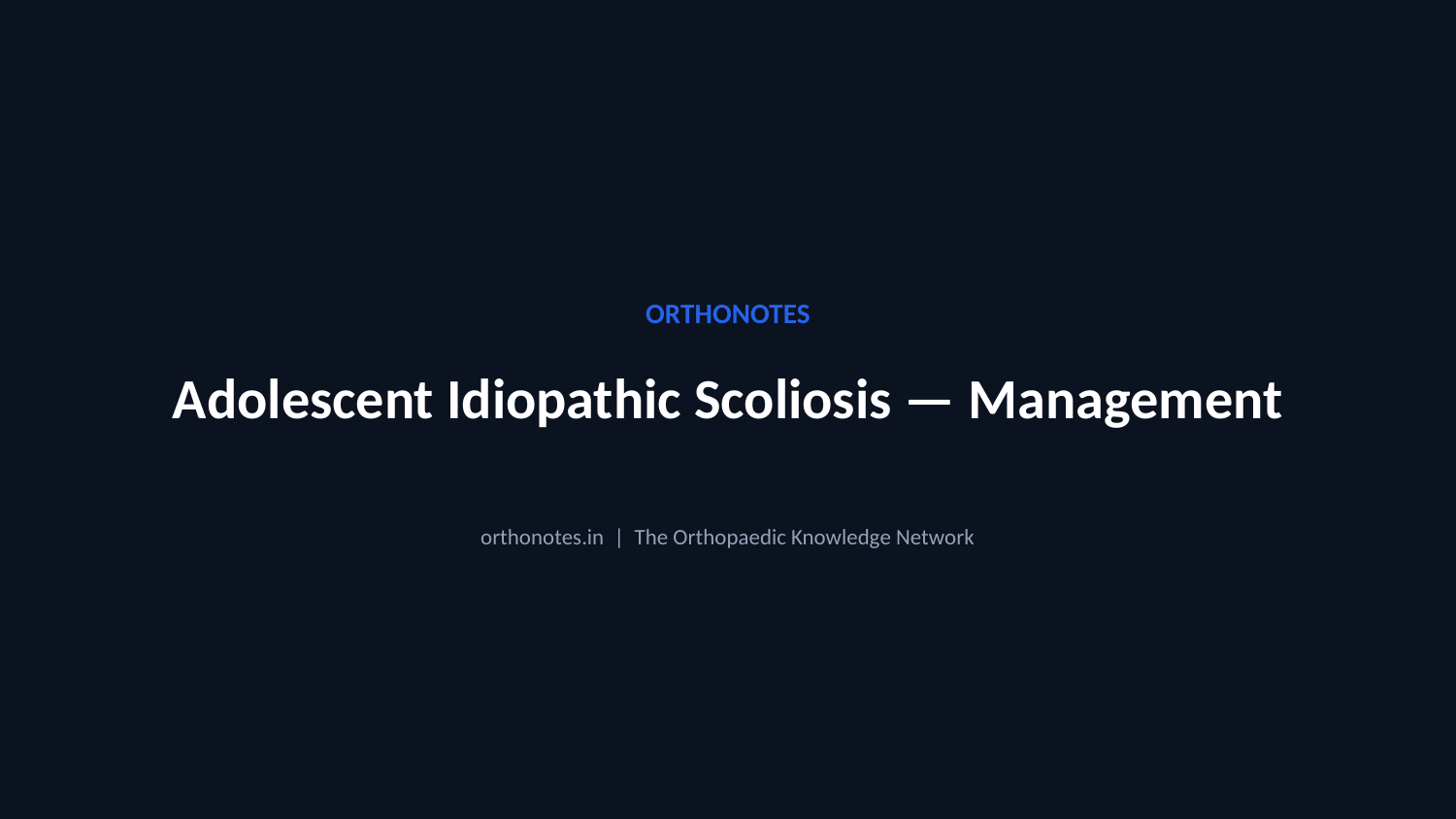

ORTHONOTES
Adolescent Idiopathic Scoliosis — Management
orthonotes.in  |  The Orthopaedic Knowledge Network